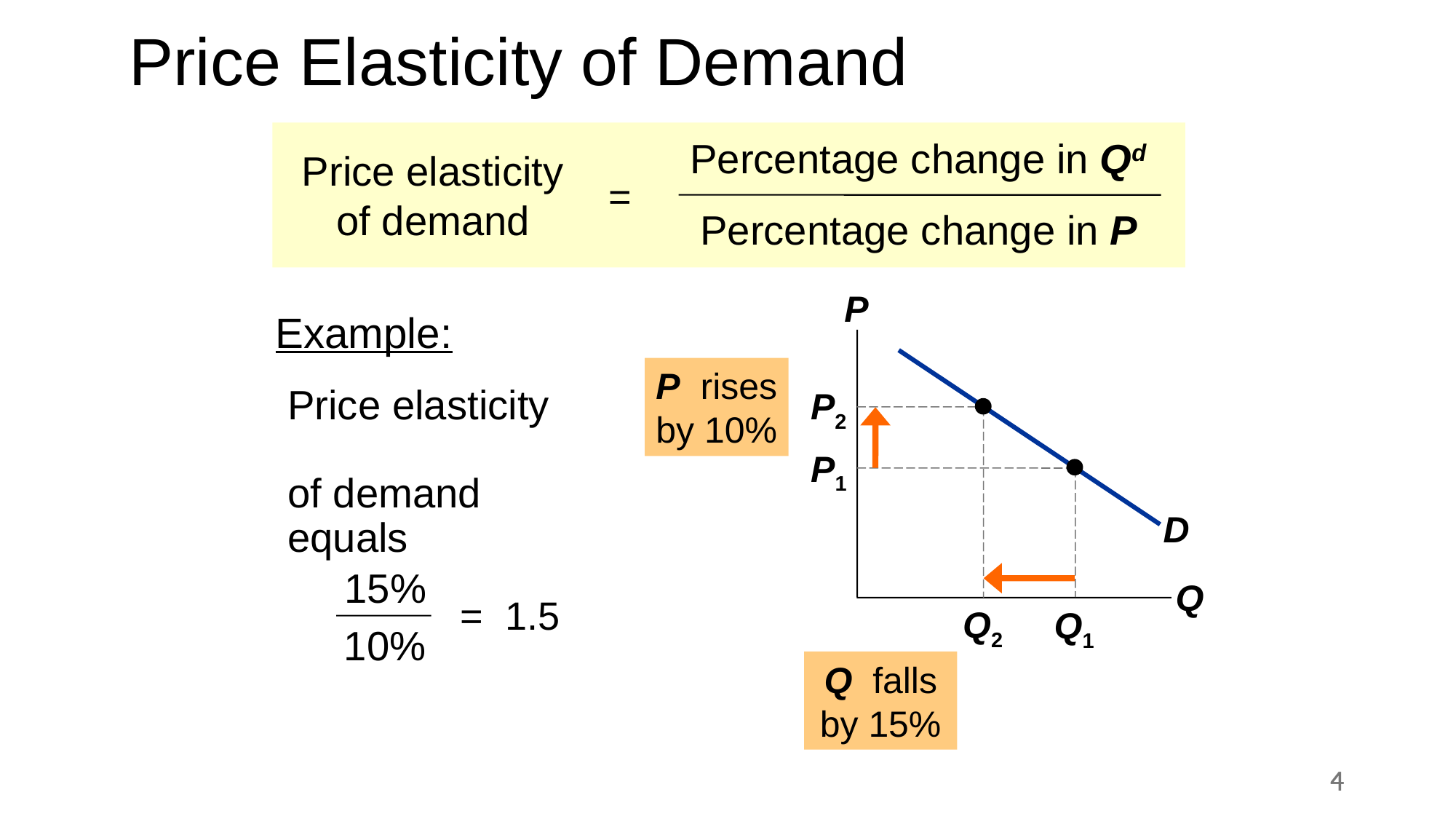

Price Elasticity of Demand
0

Percentage change in Qd
Price elasticity of demand
=

Percentage change in P
P

Q
Example:

D
P  rises by 10%
P2

Price elasticity
of demand equals

Q2
P1

Q1

15%
10%

=  1.5
Q  falls by 15%
4